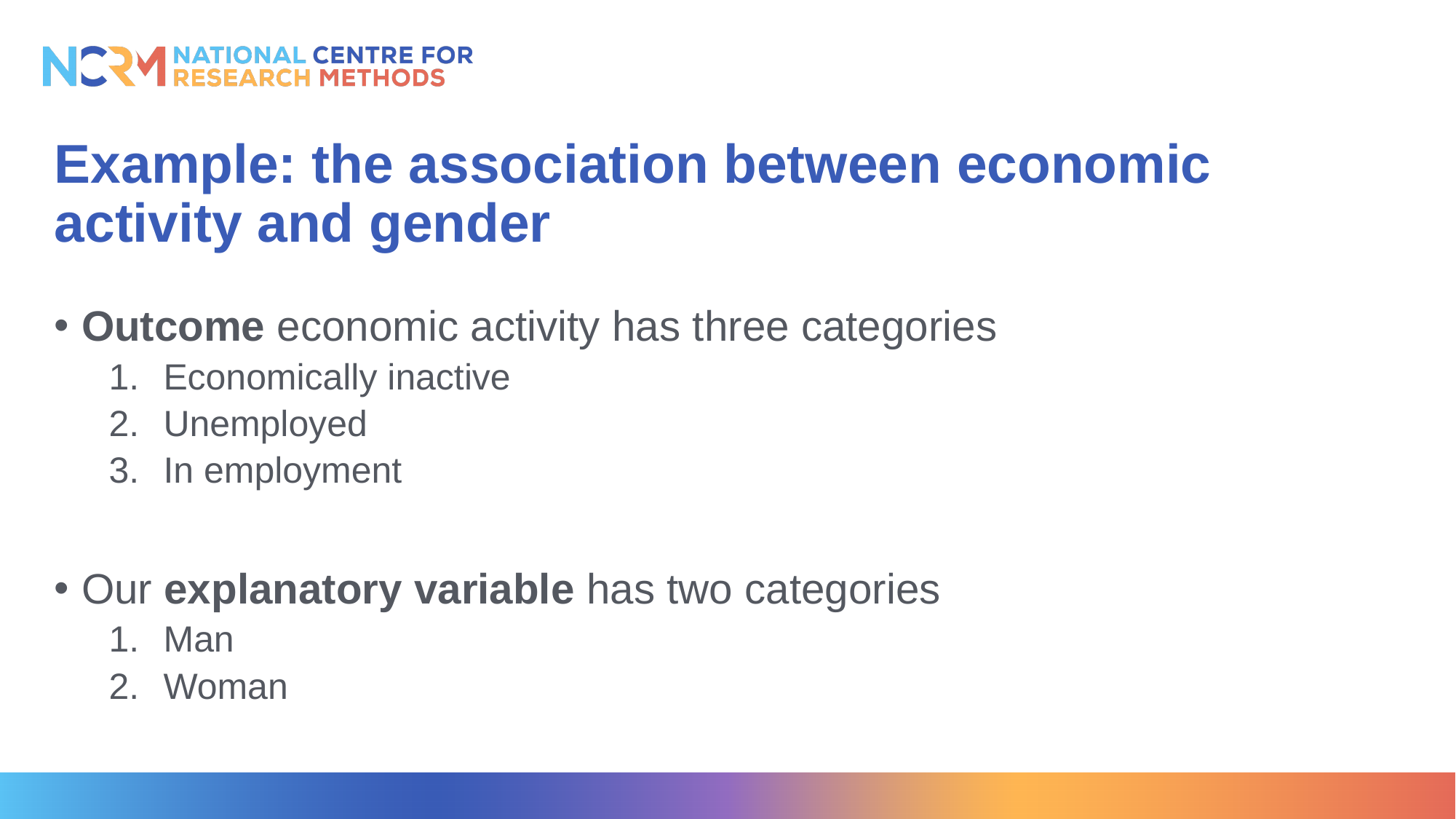

# Example: the association between economic activity and gender
Outcome economic activity has three categories
Economically inactive
Unemployed
In employment

Our explanatory variable has two categories
Man
Woman